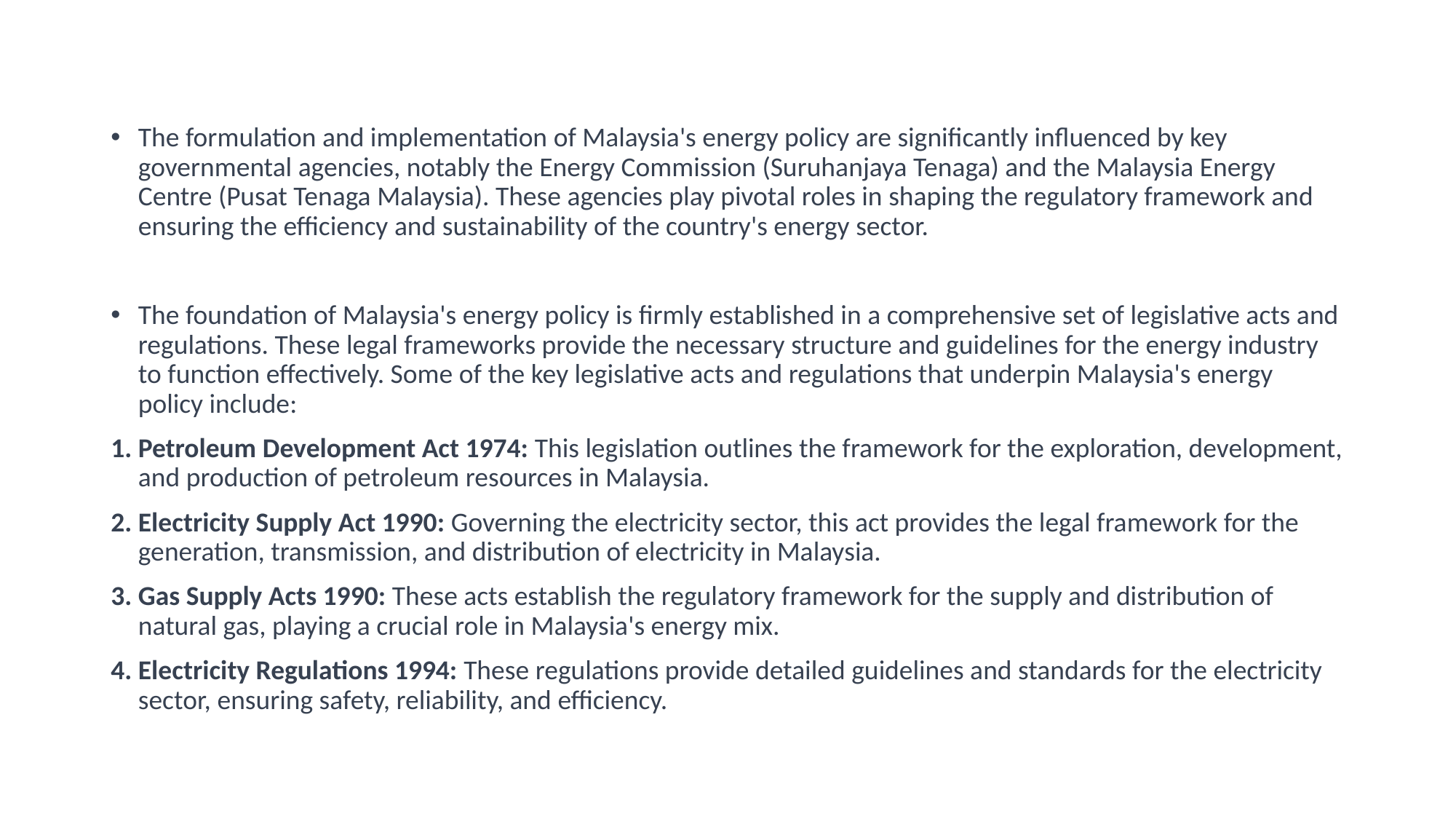

The formulation and implementation of Malaysia's energy policy are significantly influenced by key governmental agencies, notably the Energy Commission (Suruhanjaya Tenaga) and the Malaysia Energy Centre (Pusat Tenaga Malaysia). These agencies play pivotal roles in shaping the regulatory framework and ensuring the efficiency and sustainability of the country's energy sector.

The foundation of Malaysia's energy policy is firmly established in a comprehensive set of legislative acts and regulations. These legal frameworks provide the necessary structure and guidelines for the energy industry to function effectively. Some of the key legislative acts and regulations that underpin Malaysia's energy policy include:
Petroleum Development Act 1974: This legislation outlines the framework for the exploration, development, and production of petroleum resources in Malaysia.
Electricity Supply Act 1990: Governing the electricity sector, this act provides the legal framework for the generation, transmission, and distribution of electricity in Malaysia.
Gas Supply Acts 1990: These acts establish the regulatory framework for the supply and distribution of natural gas, playing a crucial role in Malaysia's energy mix.
Electricity Regulations 1994: These regulations provide detailed guidelines and standards for the electricity sector, ensuring safety, reliability, and efficiency.